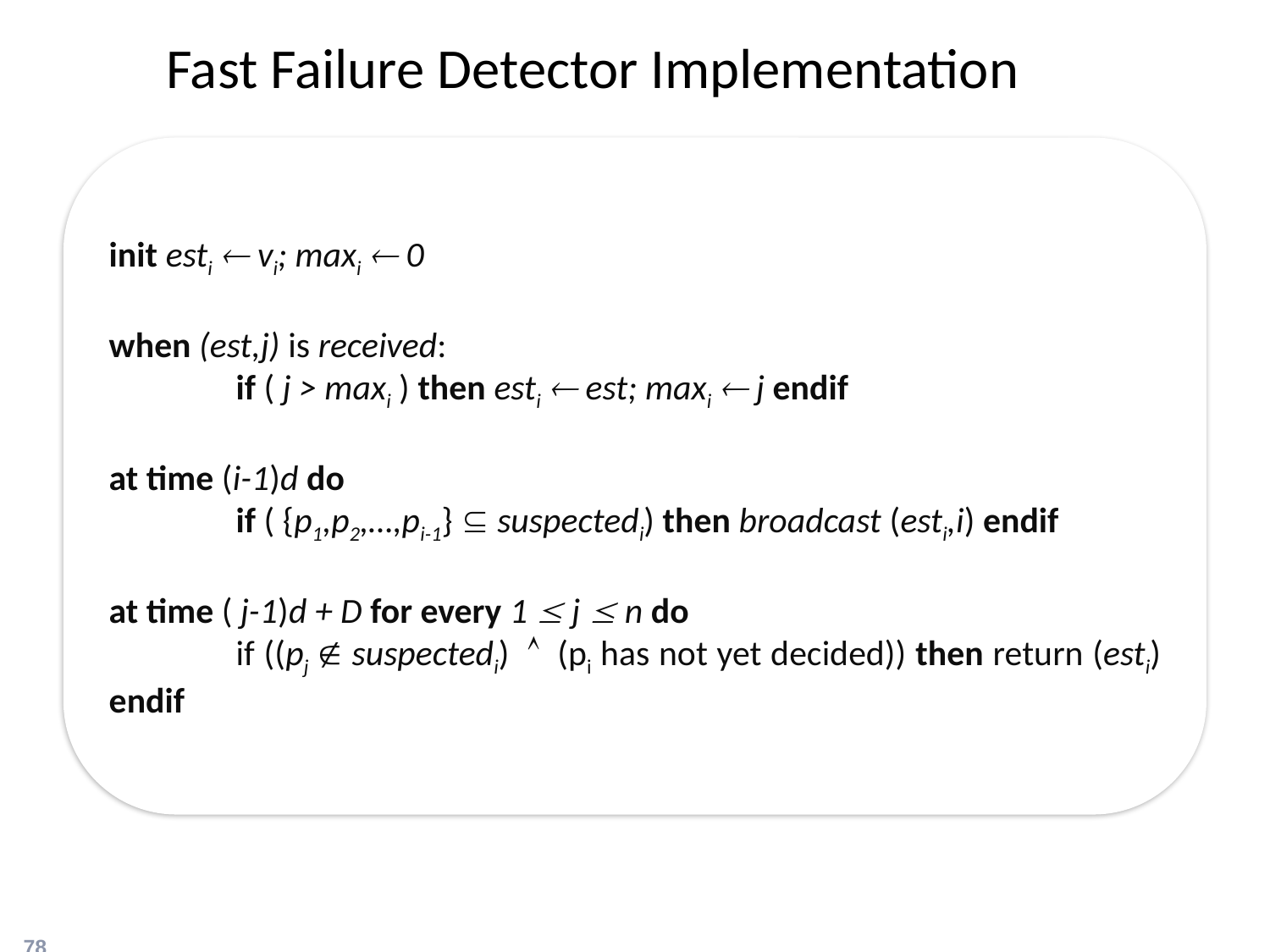

# Fast Failure Detector Implementation
init esti ← vi; maxi ← 0

when (est,j) is received:
	if ( j > maxi ) then esti ← est; maxi ← j endif

at time (i-1)d do
	if ( {p1,p2,…,pi-1} ⊆ suspectedi) then broadcast (esti,i) endif

at time ( j-1)d + D for every 1 ≤ j ≤ n do
	if ((pj ∉ suspectedi)  ∧  (pi has not yet decided)) then return (esti) endif
78